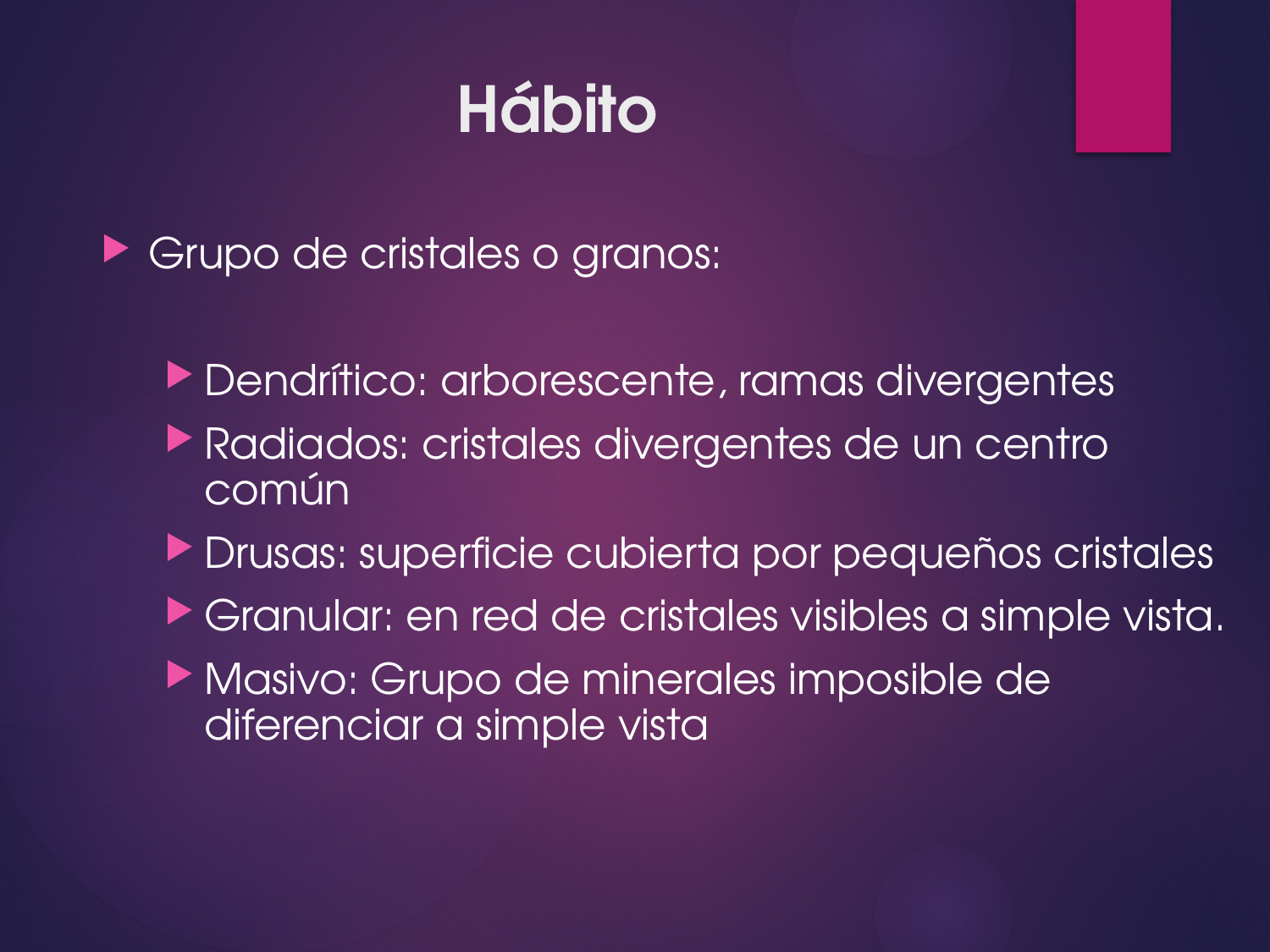

# Hábito
Grupo de cristales o granos:

Dendrítico: arborescente, ramas divergentes
Radiados: cristales divergentes de un centro común
Drusas: superficie cubierta por pequeños cristales
Granular: en red de cristales visibles a simple vista.
Masivo: Grupo de minerales imposible de diferenciar a simple vista